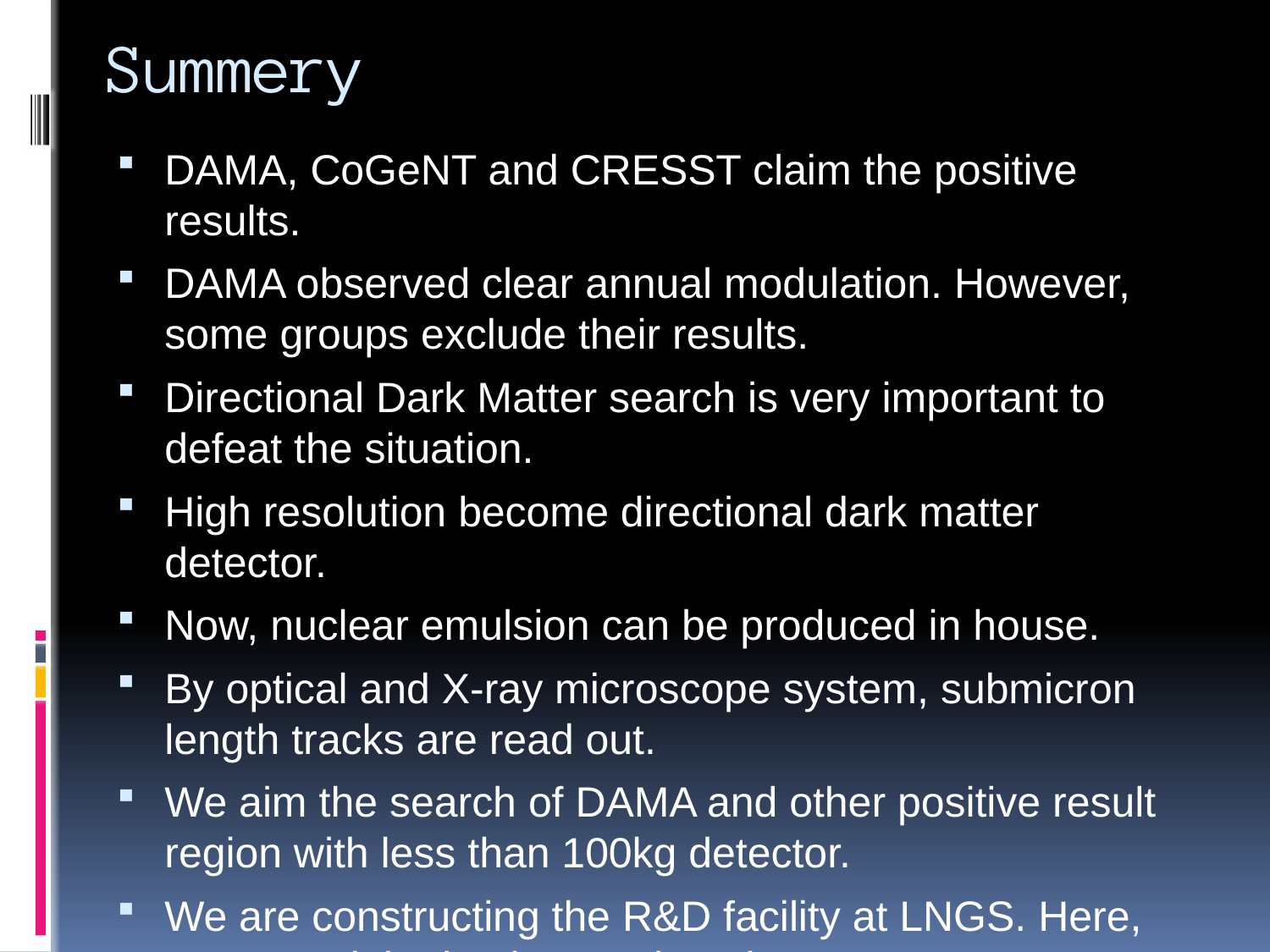

# Summery
DAMA, CoGeNT and CRESST claim the positive results.
DAMA observed clear annual modulation. However, some groups exclude their results.
Directional Dark Matter search is very important to  defeat the situation.
High resolution become directional dark matter detector.
Now, nuclear emulsion can be produced in house.
By optical and X-ray microscope system, submicron length tracks are read out.
We aim the search of DAMA and other positive result region with less than 100kg detector.
We are constructing the R&D facility at LNGS. Here, we started the background study.